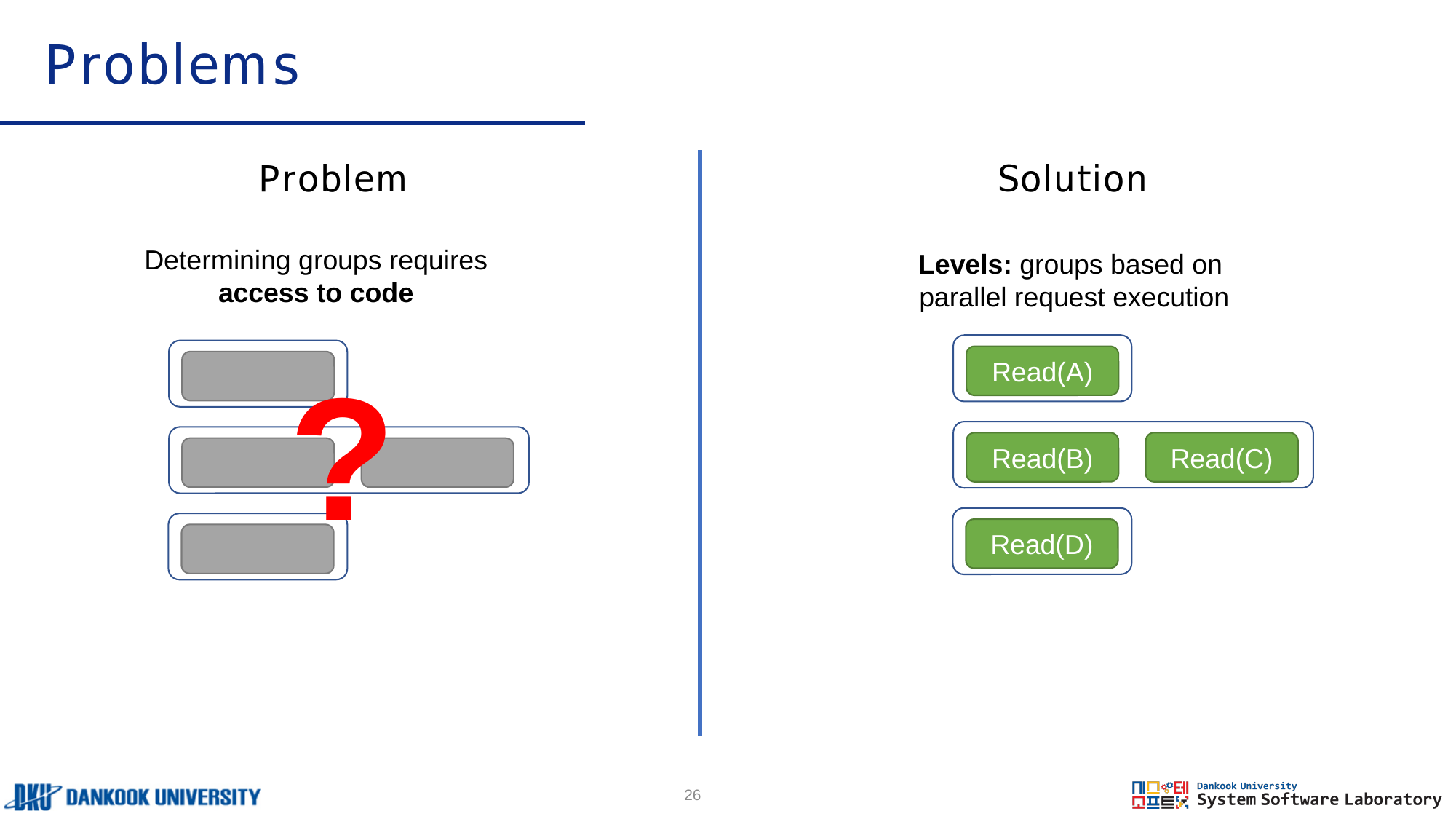

# Problems
Problem
Solution
Determining groups requires
access to code
Levels: groups based on
parallel request execution

?
Read(A)

Read(C)
Read(B)

Read(D)

26